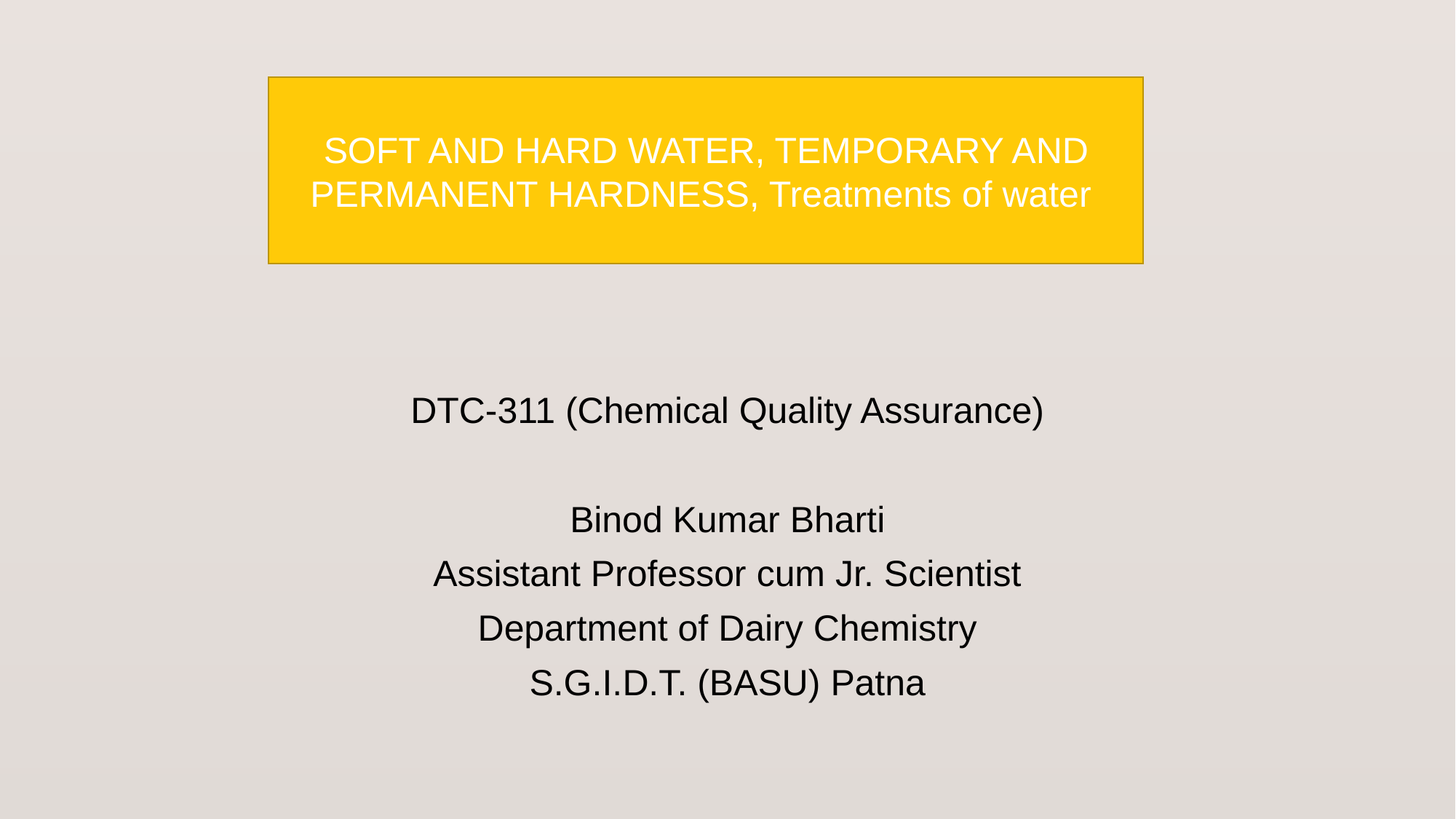

SOFT AND HARD WATER, TEMPORARY AND PERMANENT HARDNESS, Treatments of water
DTC-311 (Chemical Quality Assurance)

Binod Kumar Bharti
Assistant Professor cum Jr. Scientist
Department of Dairy Chemistry
S.G.I.D.T. (BASU) Patna